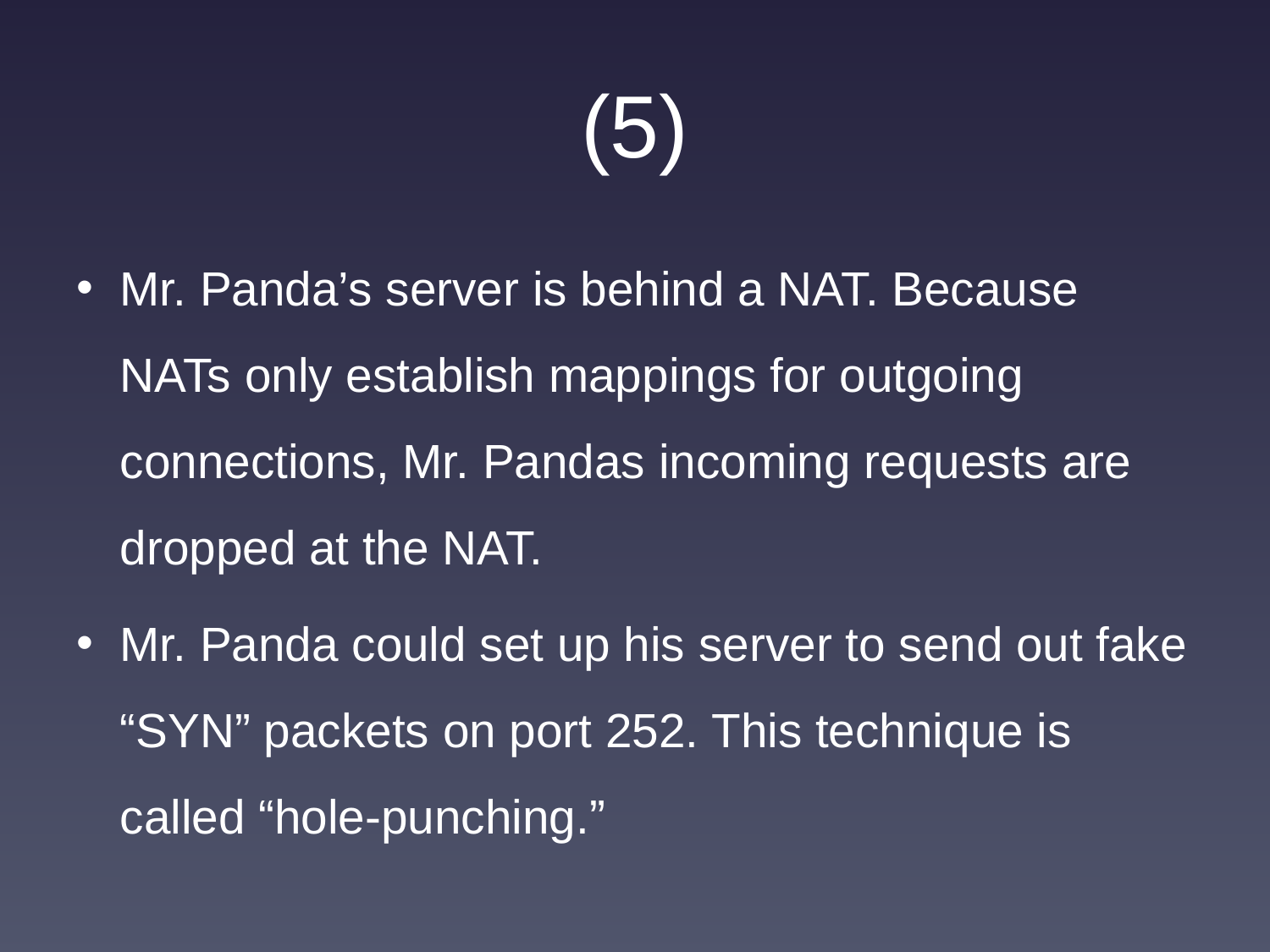

# (5)
Mr. Panda’s server is behind a NAT. Because NATs only establish mappings for outgoing connections, Mr. Pandas incoming requests are dropped at the NAT.
Mr. Panda could set up his server to send out fake “SYN” packets on port 252. This technique is called “hole-punching.”